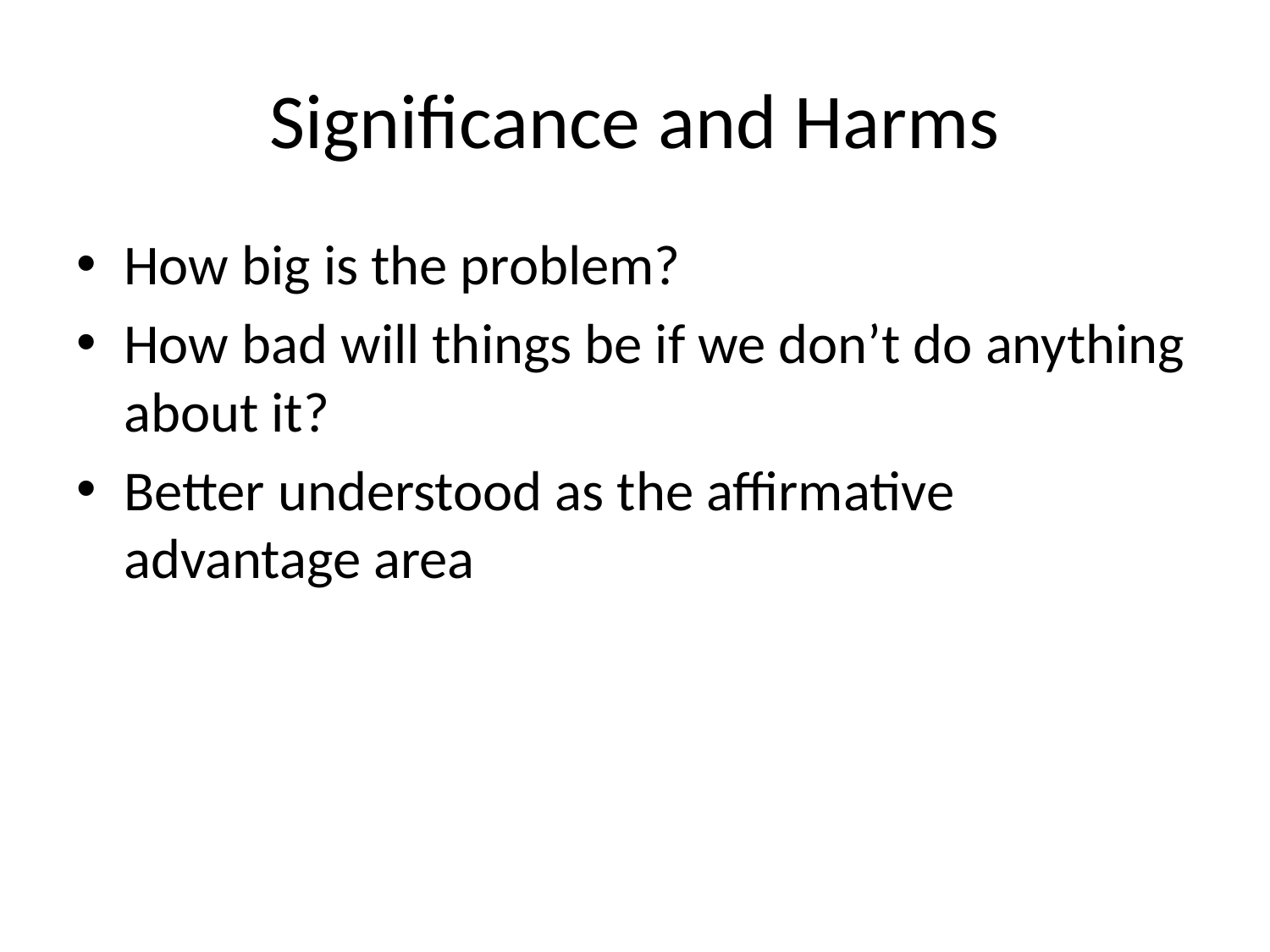

# Significance and Harms
How big is the problem?
How bad will things be if we don’t do anything about it?
Better understood as the affirmative advantage area